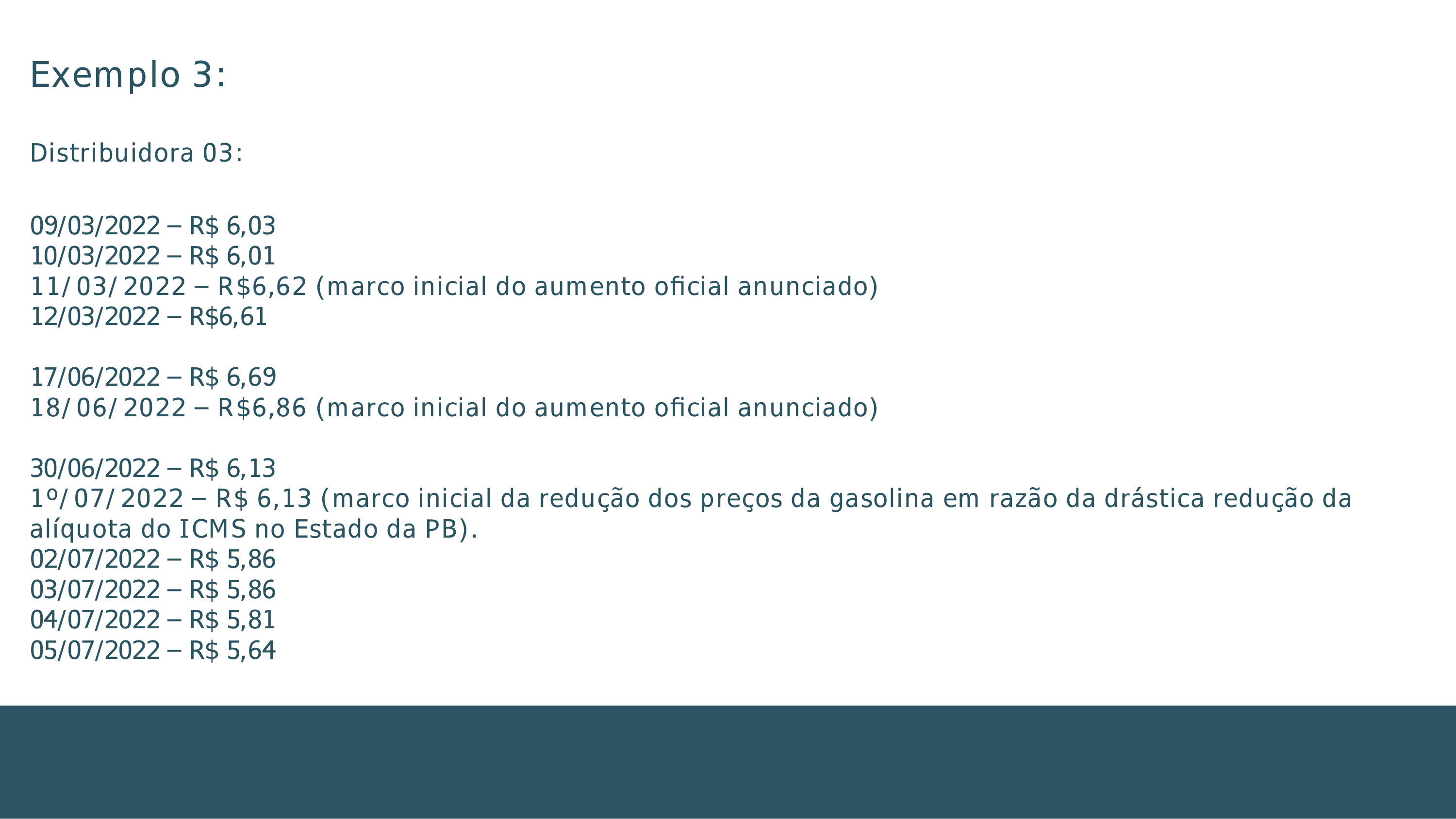

# Exemplo 3: Distribuidora 03: 09/03/2022 – R$ 6,03 10/03/2022 – R$ 6,01 11/03/2022 – R$6,62 (marco inicial do aumento oficial anunciado) 12/03/2022 – R$6,61   17/06/2022 – R$ 6,69 18/06/2022 – R$6,86 (marco inicial do aumento oficial anunciado)   30/06/2022 – R$ 6,13 1º/07/2022 – R$ 6,13 (marco inicial da redução dos preços da gasolina em razão da drástica redução da alíquota do ICMS no Estado da PB). 02/07/2022 – R$ 5,86 03/07/2022 – R$ 5,86 04/07/2022 – R$ 5,81 05/07/2022 – R$ 5,64